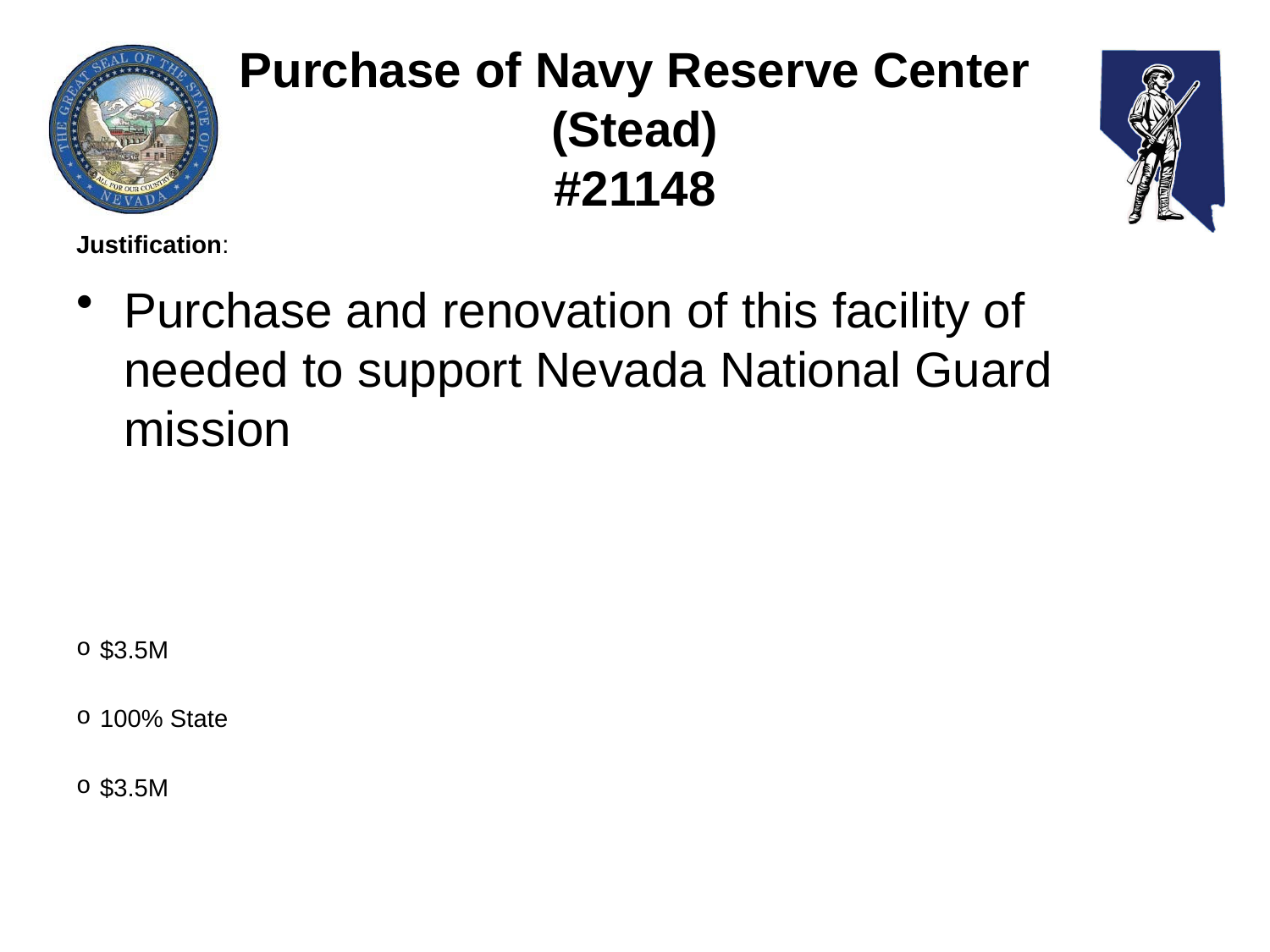

# Purchase of Navy Reserve Center (Stead) #21148
Justification:
Purchase and renovation of this facility of needed to support Nevada National Guard mission

$3.5M

100% State

$3.5M